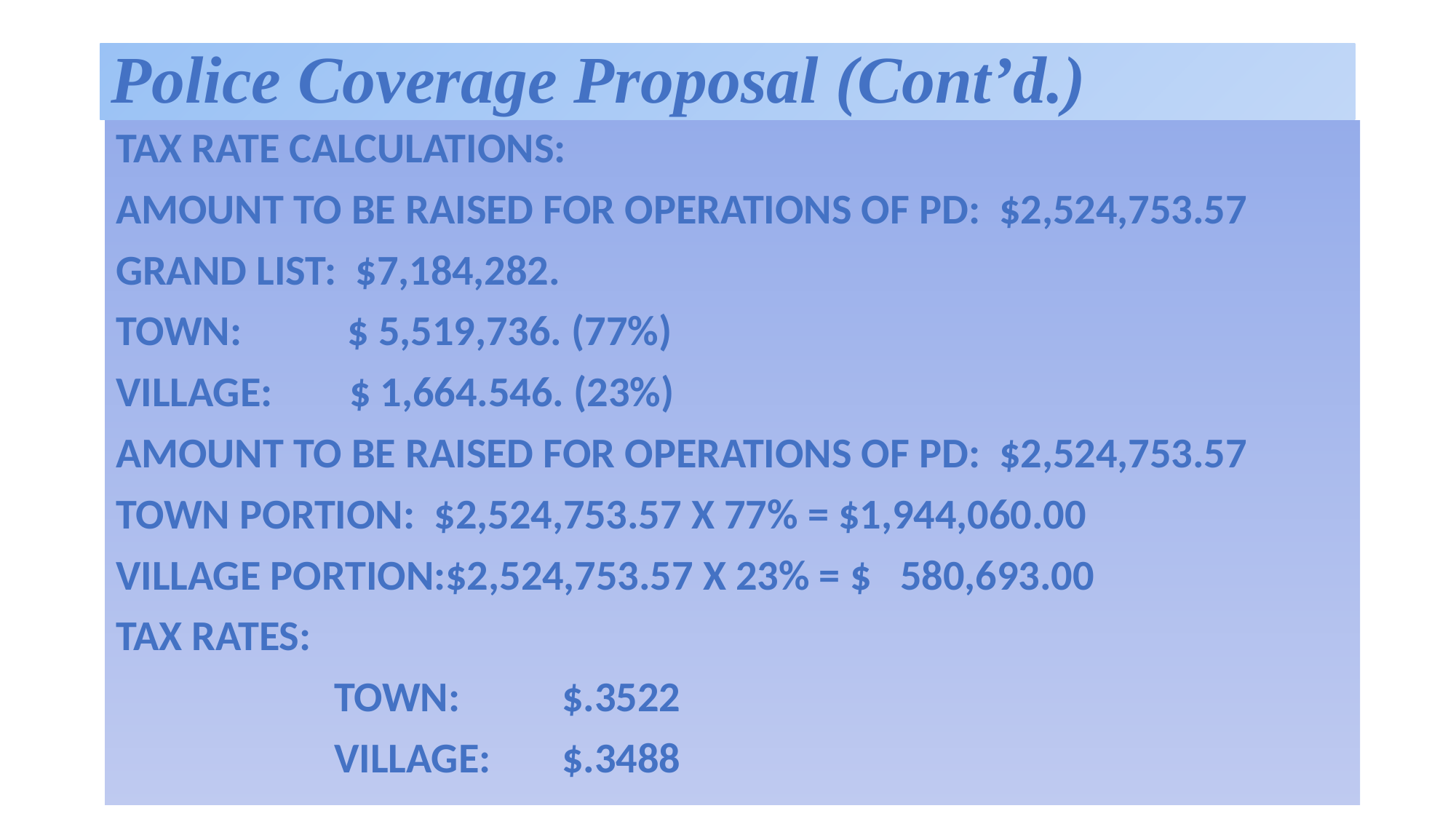

# Police Coverage Proposal (Cont’d.)
TAX RATE CALCULATIONS:
AMOUNT TO BE RAISED FOR OPERATIONS OF PD:  $2,524,753.57
GRAND LIST:  $7,184,282.
TOWN:           $ 5,519,736. (77%)
VILLAGE:        $ 1,664.546. (23%)
AMOUNT TO BE RAISED FOR OPERATIONS OF PD:  $2,524,753.57
TOWN PORTION:  $2,524,753.57 X 77% = $1,944,060.00
VILLAGE PORTION:$2,524,753.57 X 23% = $   580,693.00
TAX RATES:
		TOWN: 	 $.3522
		VILLAGE:	 $.3488